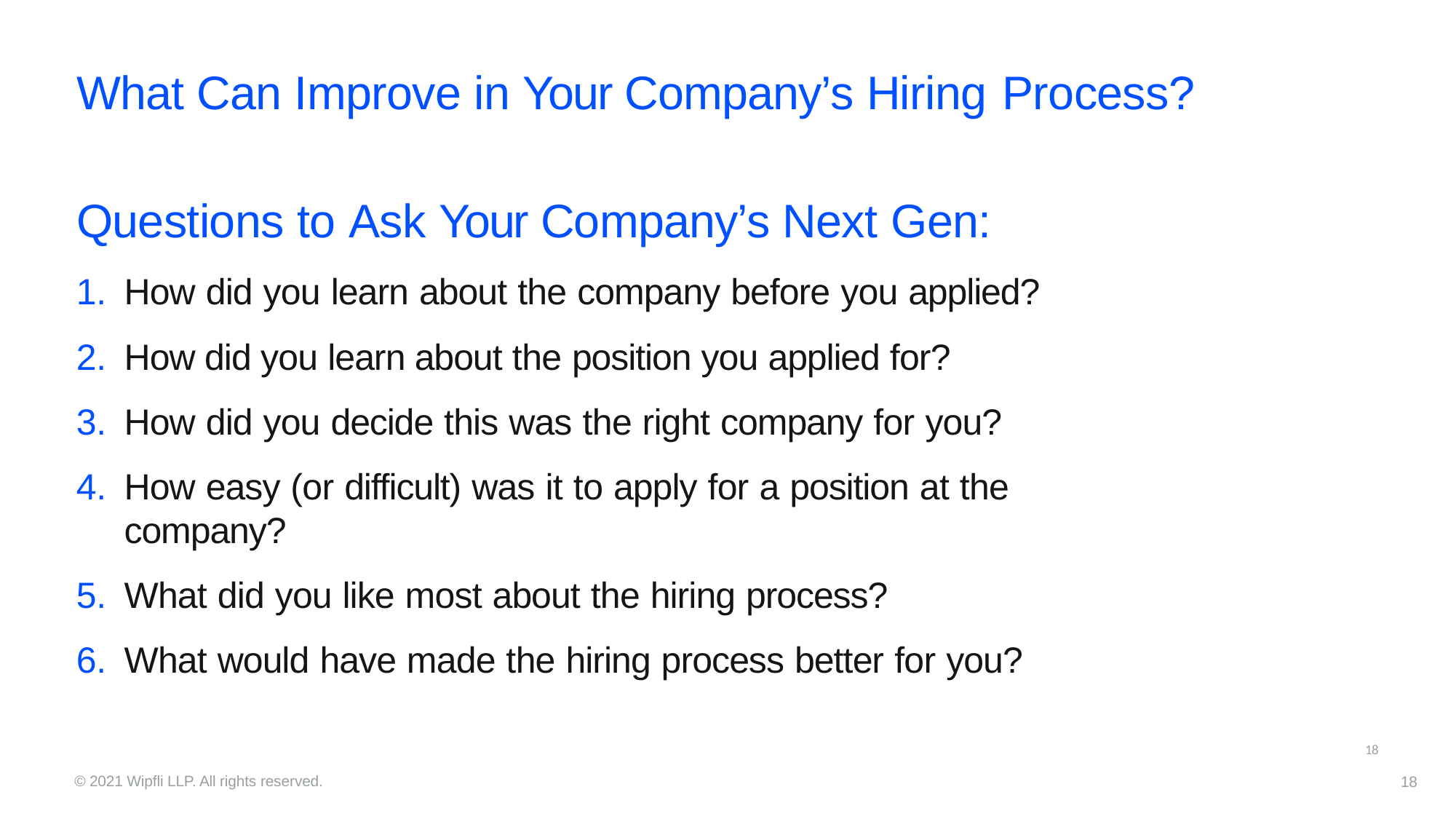

# What Can Improve in Your Company’s Hiring Process?
Questions to Ask Your Company’s Next Gen:
How did you learn about the company before you applied?
How did you learn about the position you applied for?
How did you decide this was the right company for you?
How easy (or difficult) was it to apply for a position at the company?
What did you like most about the hiring process?
What would have made the hiring process better for you?
18
© 2021 Wipfli LLP. All rights reserved.
18